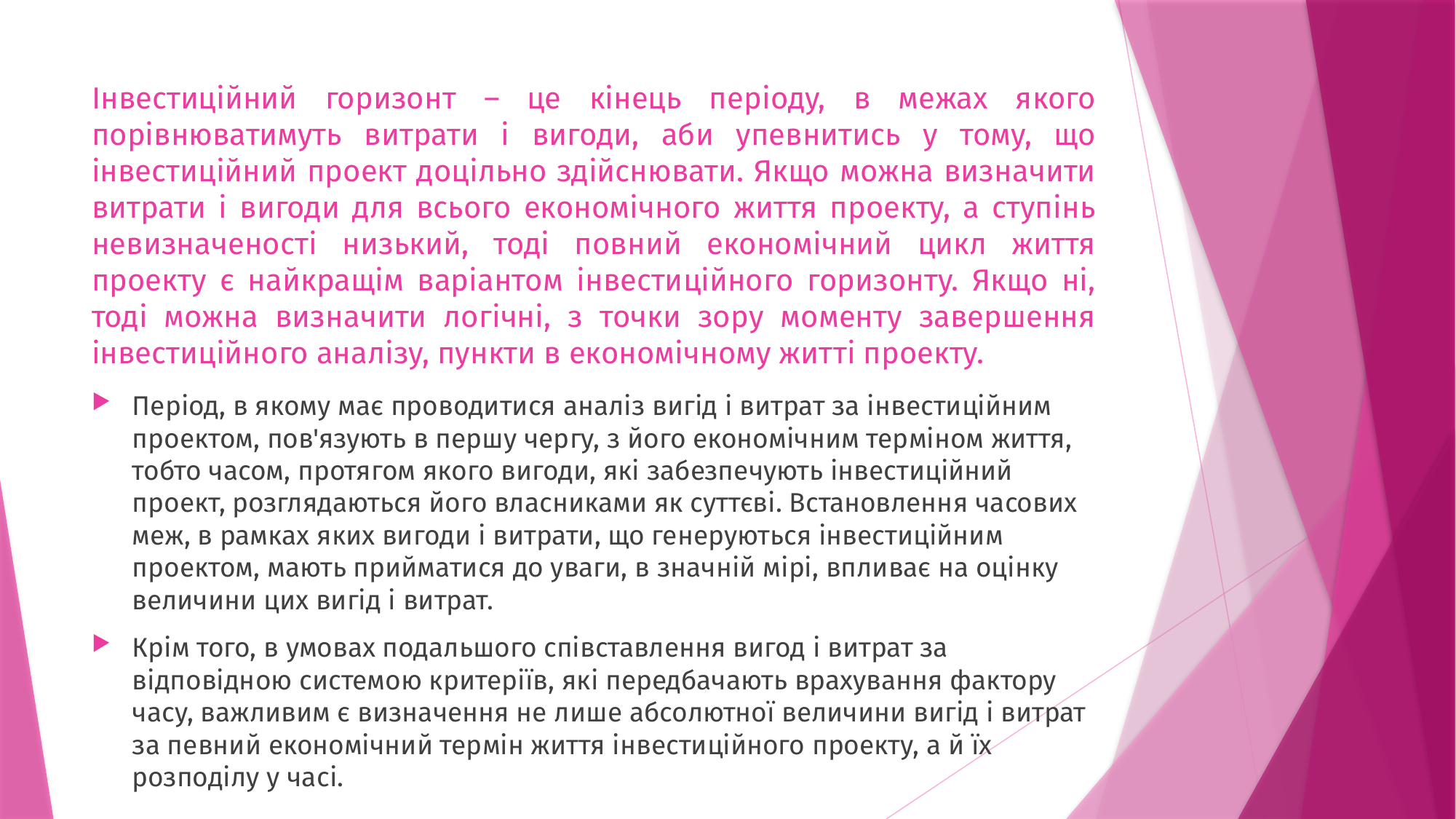

# Інвестиційний горизонт – це кінець періоду, в межах якого порівнюватимуть витрати і вигоди, аби упевнитись у тому, що інвестиційний проект доцільно здійснювати. Якщо можна визначити витрати і вигоди для всього економічного життя проекту, а ступінь невизначеності низький, тоді повний економічний цикл життя проекту є найкращім варіантом інвестиційного горизонту. Якщо ні, тоді можна визначити логічні, з точки зору моменту завершення інвестиційного аналізу, пункти в економічному житті проекту.
Період, в якому має проводитися аналіз вигід і витрат за інвестиційним проектом, пов'язують в першу чергу, з його економічним терміном життя, тобто часом, протягом якого вигоди, які забезпечують інвестиційний проект, розглядаються його власниками як суттєві. Встановлення часових меж, в рамках яких вигоди і витрати, що генеруються інвестиційним проектом, мають прийматися до уваги, в значній мірі, впливає на оцінку величини цих вигід і витрат.
Крім того, в умовах подальшого співставлення вигод і витрат за відповідною системою критеріїв, які передбачають врахування фактору часу, важливим є визначення не лише абсолютної величини вигід і витрат за певний економічний термін життя інвестиційного проекту, а й їх розподілу у часі.